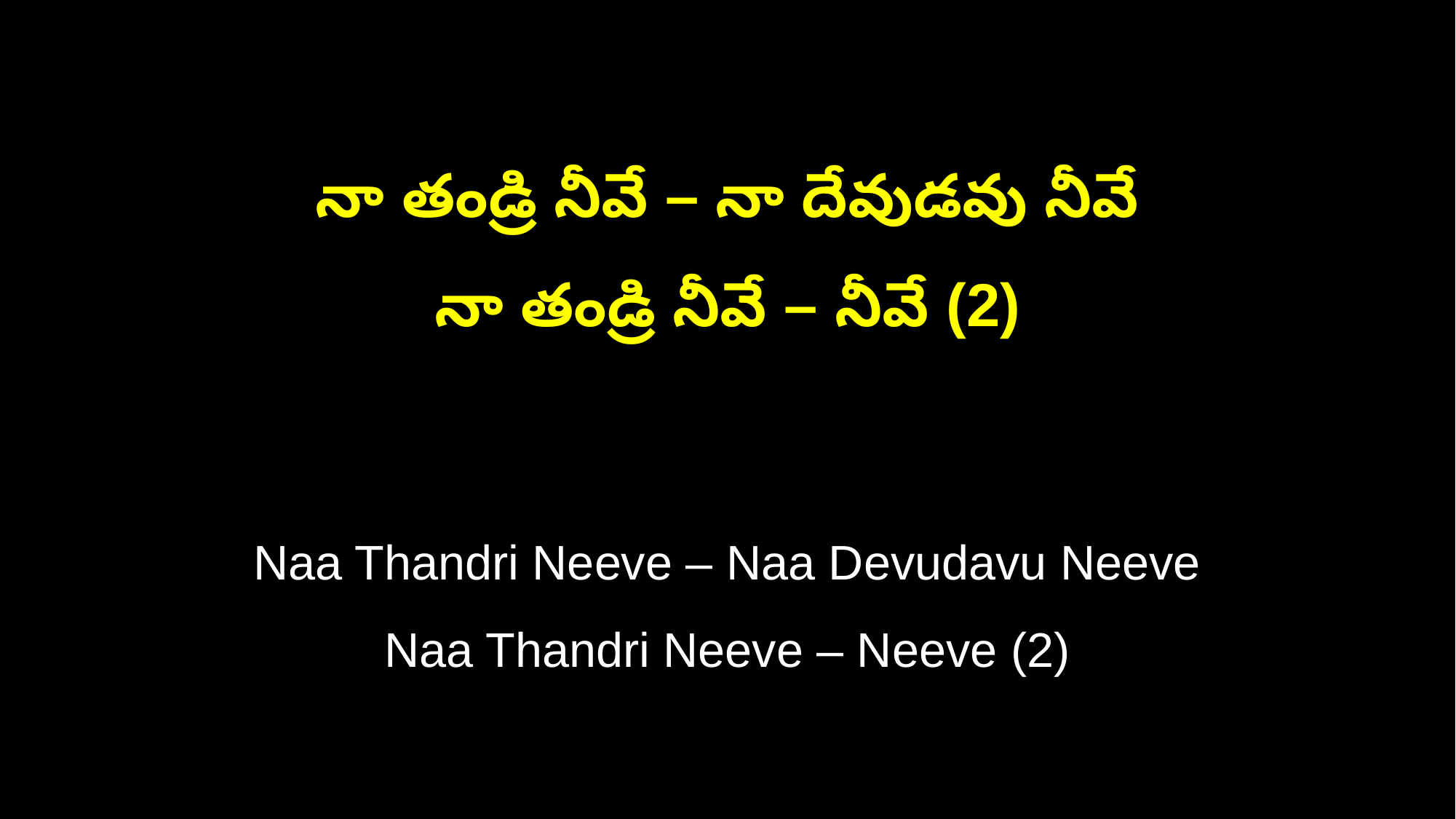

నా తండ్రి నీవే – నా దేవుడవు నీవే
నా తండ్రి నీవే – నీవే (2)
Naa Thandri Neeve – Naa Devudavu Neeve
Naa Thandri Neeve – Neeve (2)